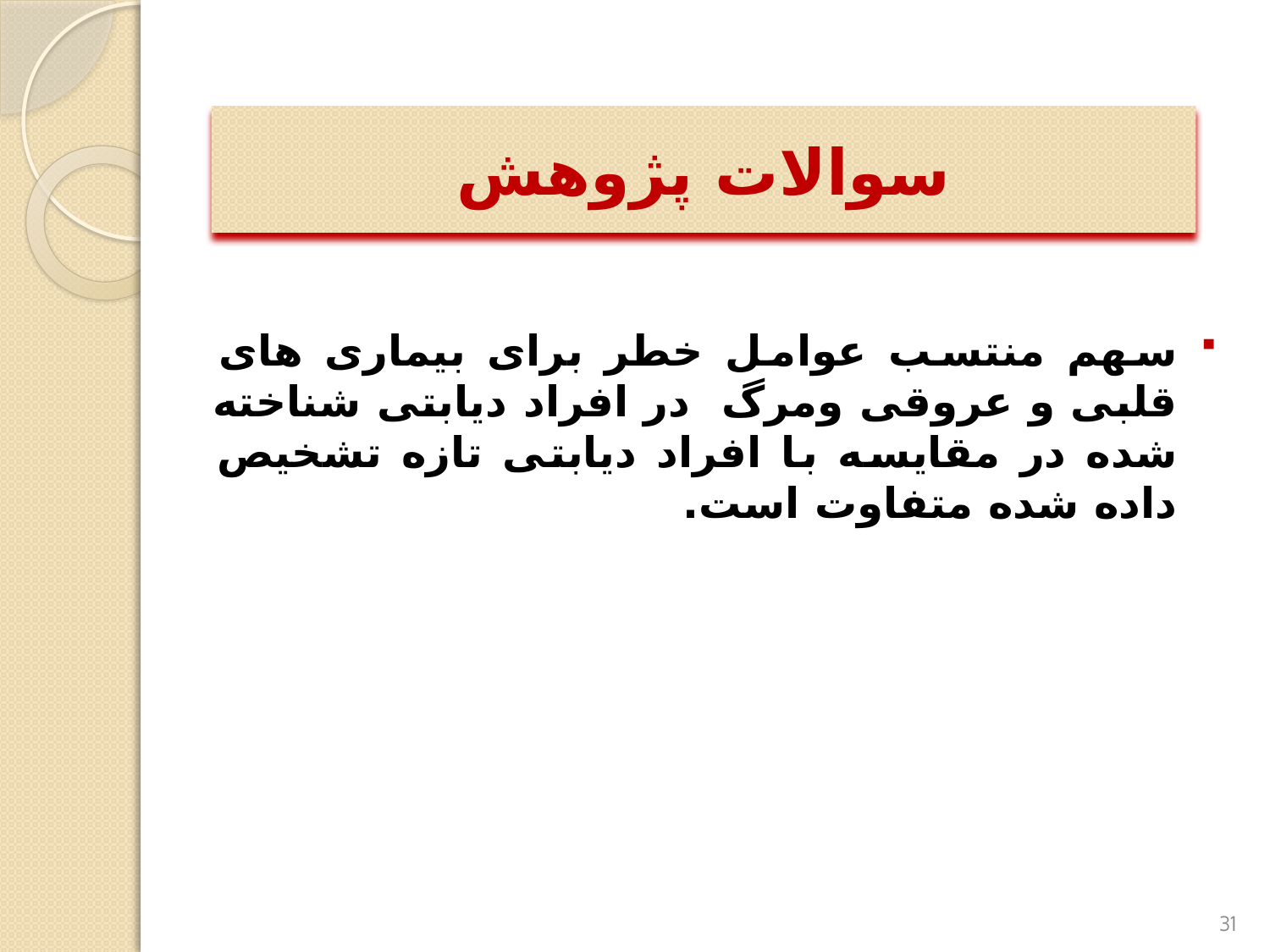

# سوالات پژوهش
سهم منتسب عوامل خطر برای بیماری های قلبی و عروقی ومرگ  در افراد دیابتی شناخته شده در مقایسه با افراد دیابتی تازه تشخیص داده شده متفاوت است.

31